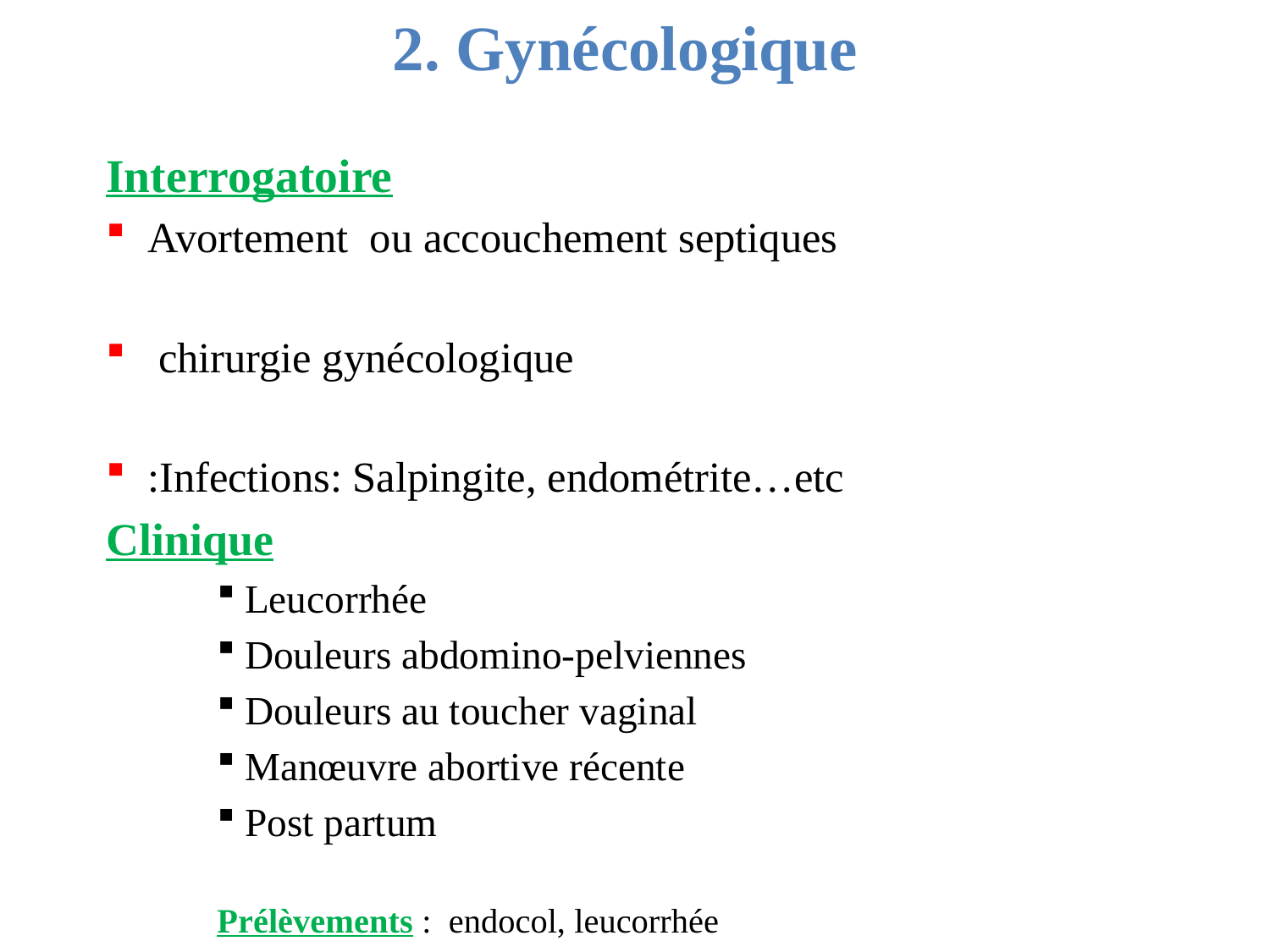

# 2. Gynécologique
Interrogatoire
Avortement  ou accouchement septiques

 chirurgie gynécologique

:Infections: Salpingite, endométrite…etc
Clinique
Leucorrhée
Douleurs abdomino-pelviennes
Douleurs au toucher vaginal
Manœuvre abortive récente
Post partum

Prélèvements :  endocol, leucorrhée